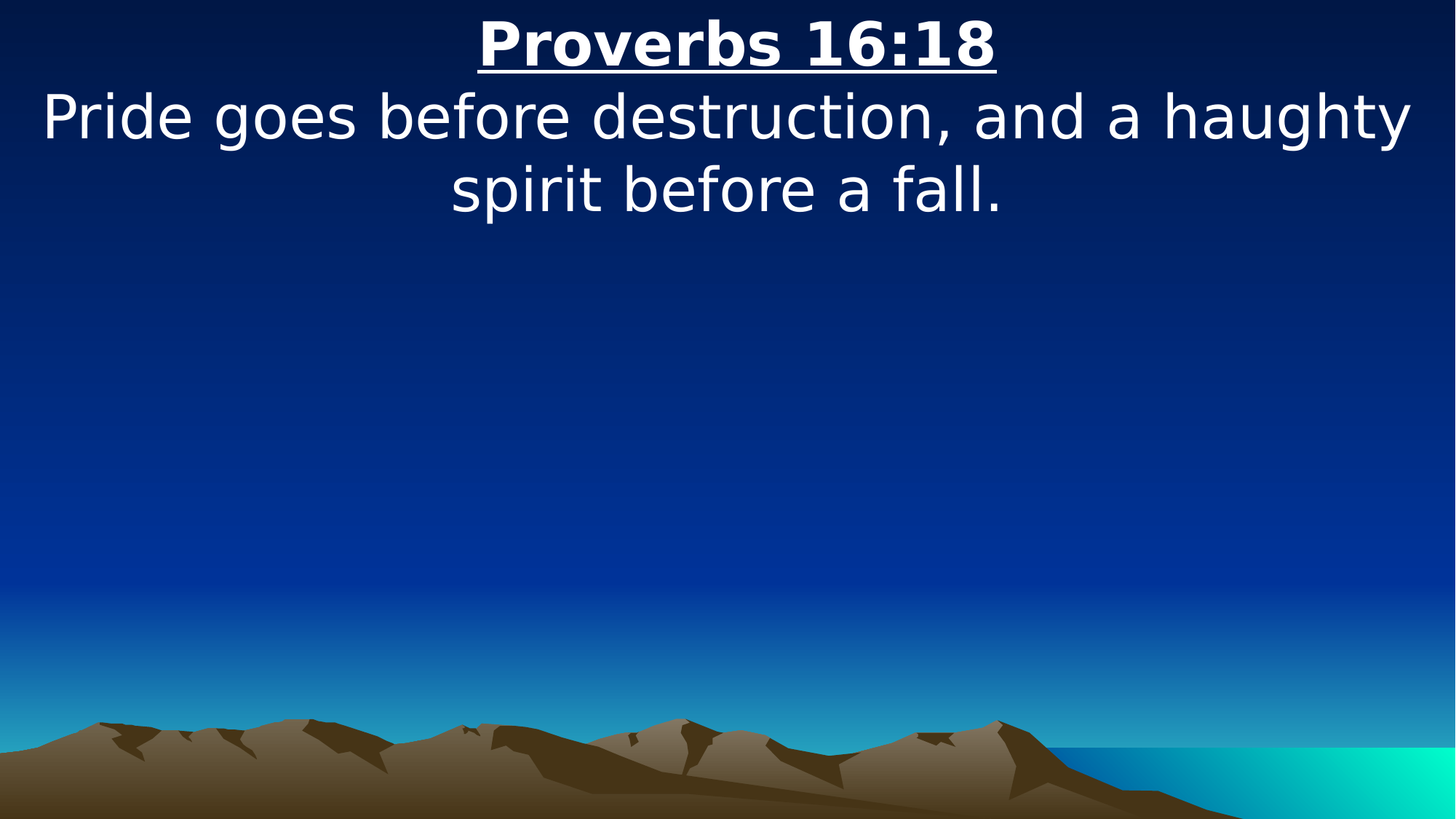

Proverbs 16:18
Pride goes before destruction, and a haughty spirit before a fall.